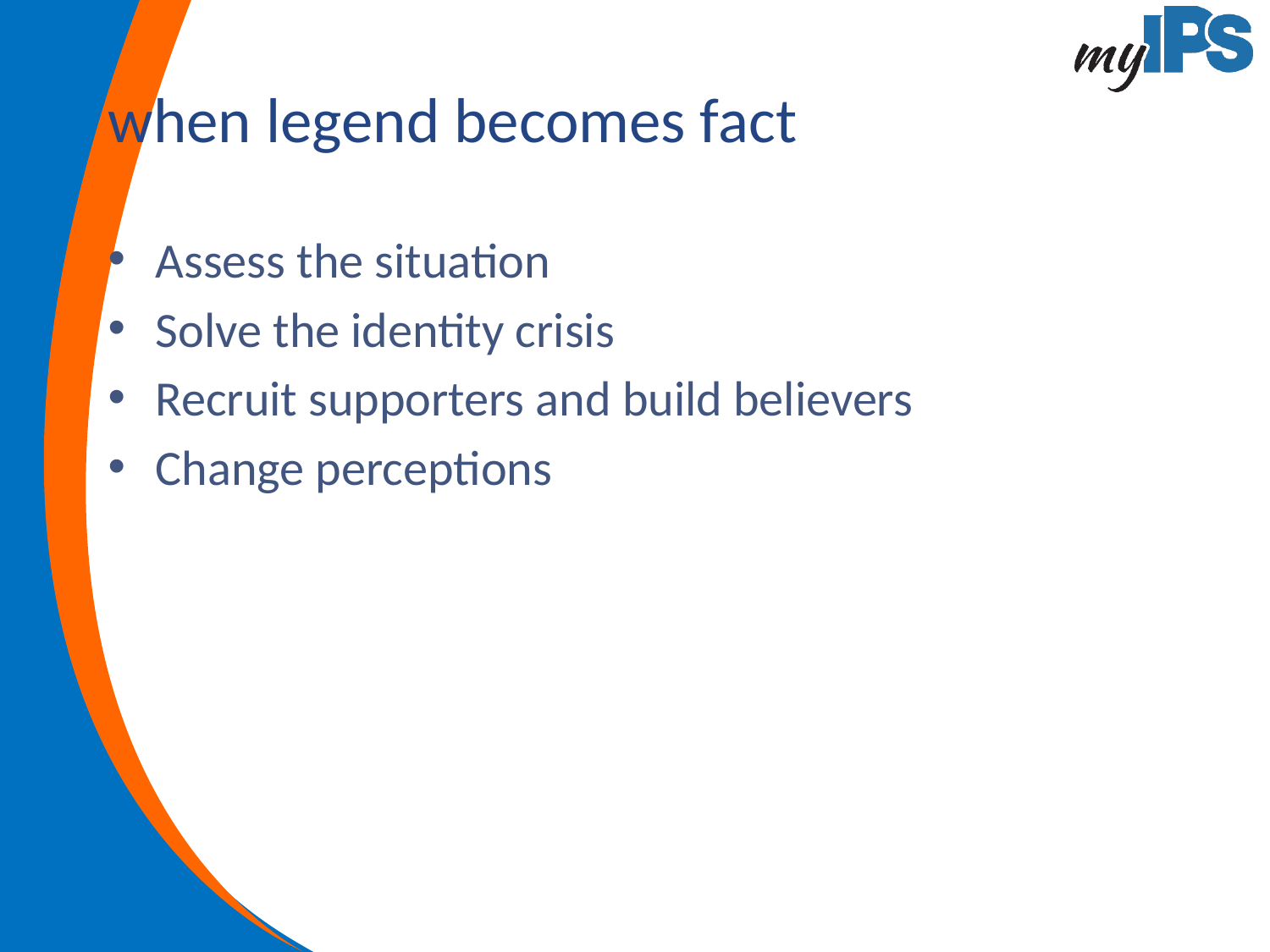

# when legend becomes fact
Assess the situation
Solve the identity crisis
Recruit supporters and build believers
Change perceptions